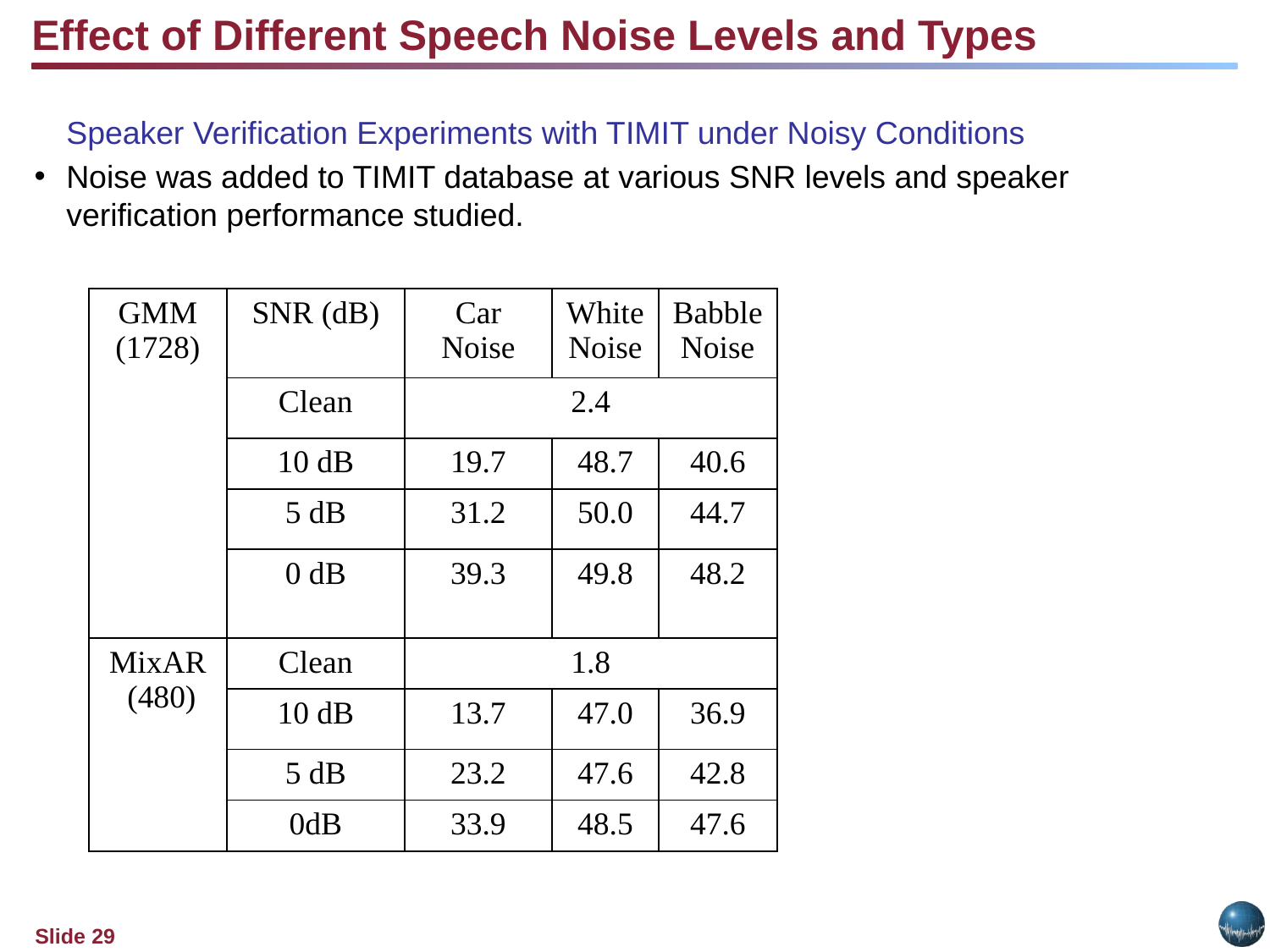

Effect of Different Speech Noise Levels and Types
	Speaker Verification Experiments with TIMIT under Noisy Conditions
Noise was added to TIMIT database at various SNR levels and speaker verification performance studied.
| GMM (1728) | SNR (dB) | Car Noise | White Noise | Babble Noise |
| --- | --- | --- | --- | --- |
|  | Clean | 2.4 |  |  |
|  | 10 dB | 19.7 | 48.7 | 40.6 |
|  | 5 dB | 31.2 | 50.0 | 44.7 |
|  | 0 dB | 39.3 | 49.8 | 48.2 |
| MixAR (480) | Clean | 1.8 |  |  |
|  | 10 dB | 13.7 | 47.0 | 36.9 |
|  | 5 dB | 23.2 | 47.6 | 42.8 |
|  | 0dB | 33.9 | 48.5 | 47.6 |